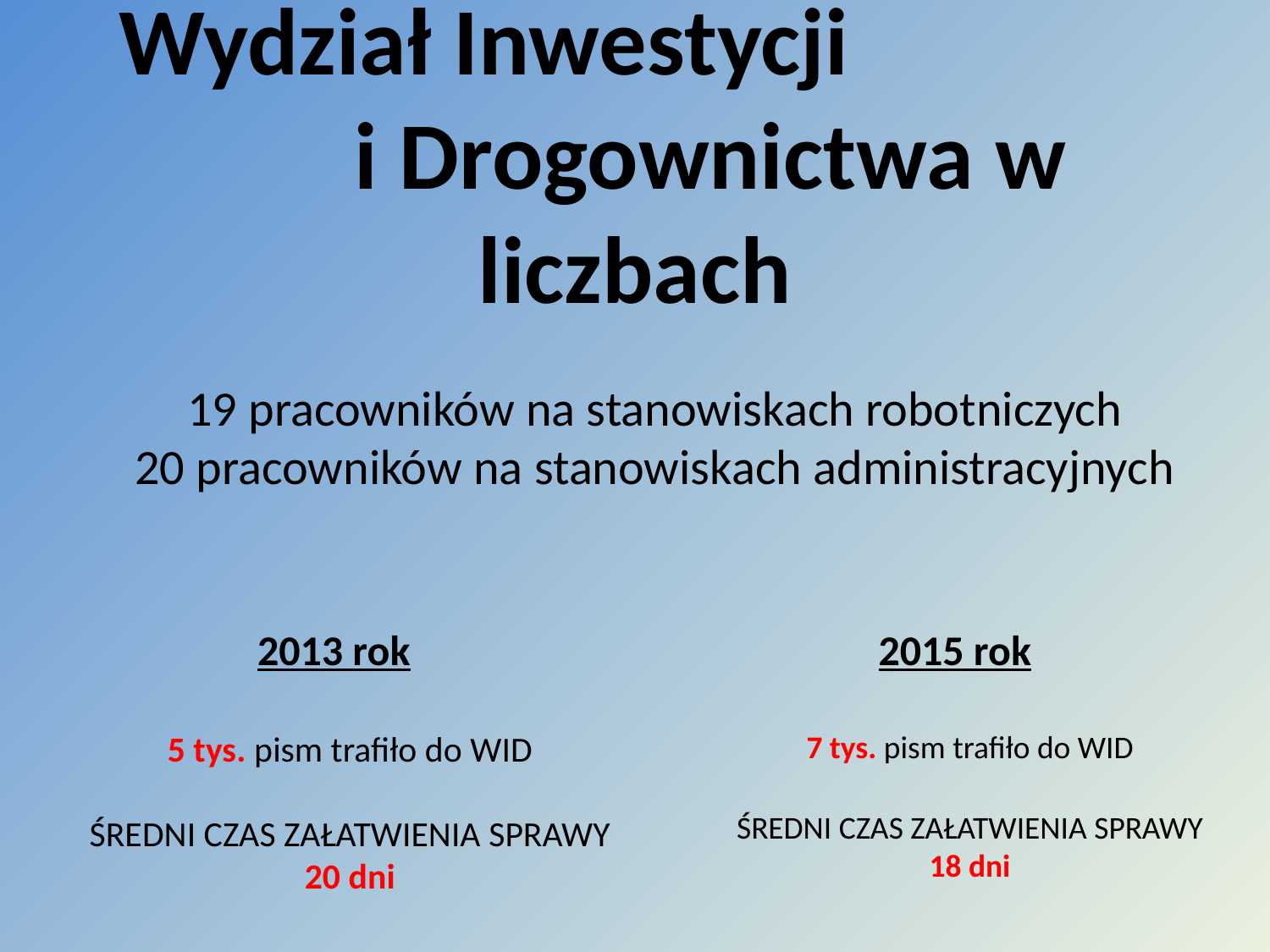

# Wydział Inwestycji                      i Drogownictwa w liczbach
19 pracowników na stanowiskach robotniczych
20 pracowników na stanowiskach administracyjnych
2013 rok
2015 rok
5 tys. pism trafiło do WID

ŚREDNI CZAS ZAŁATWIENIA SPRAWY
20 dni
7 tys. pism trafiło do WID

ŚREDNI CZAS ZAŁATWIENIA SPRAWY
18 dni